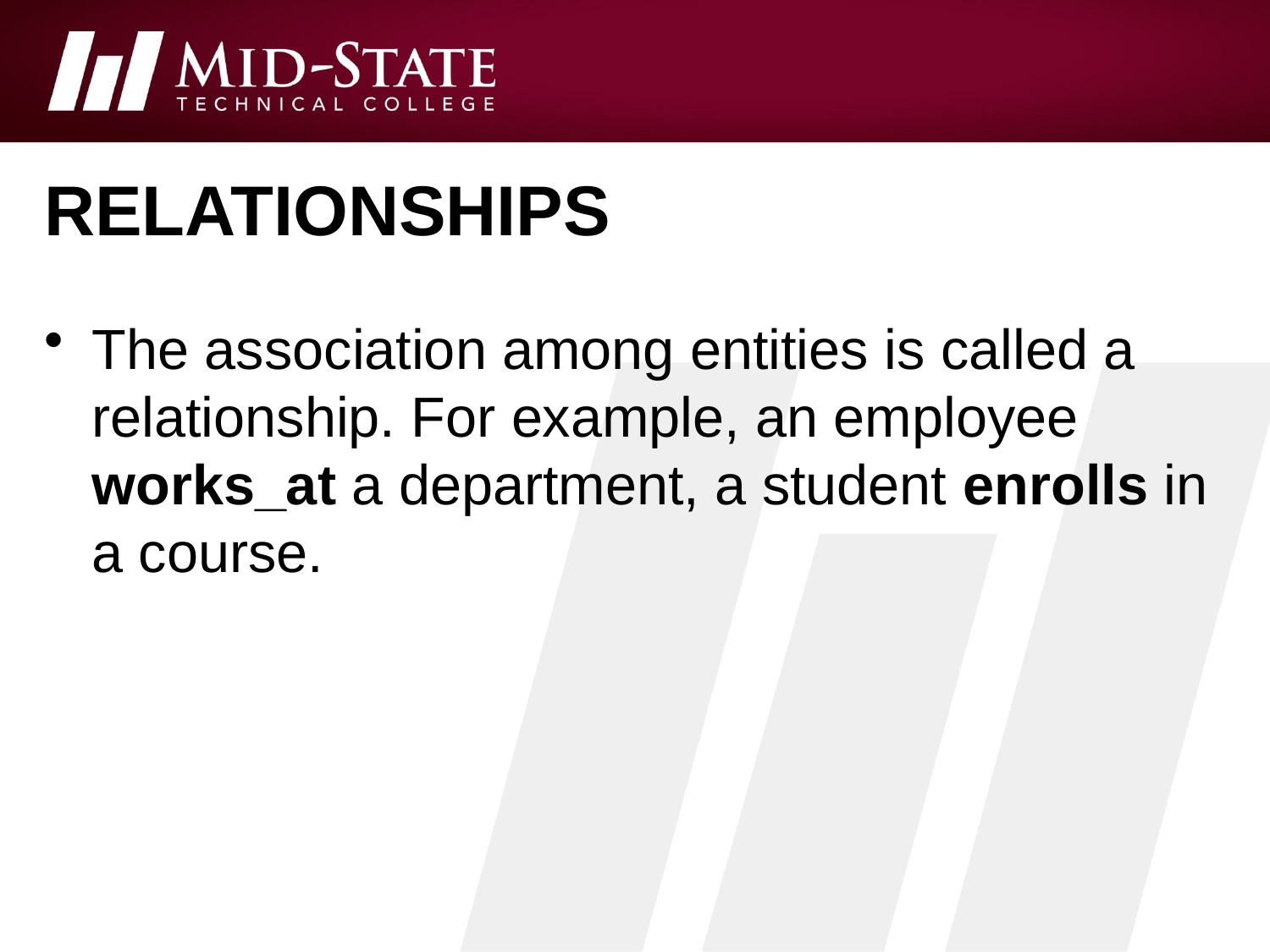

# relationships
The association among entities is called a relationship. For example, an employee works_at a department, a student enrolls in a course.